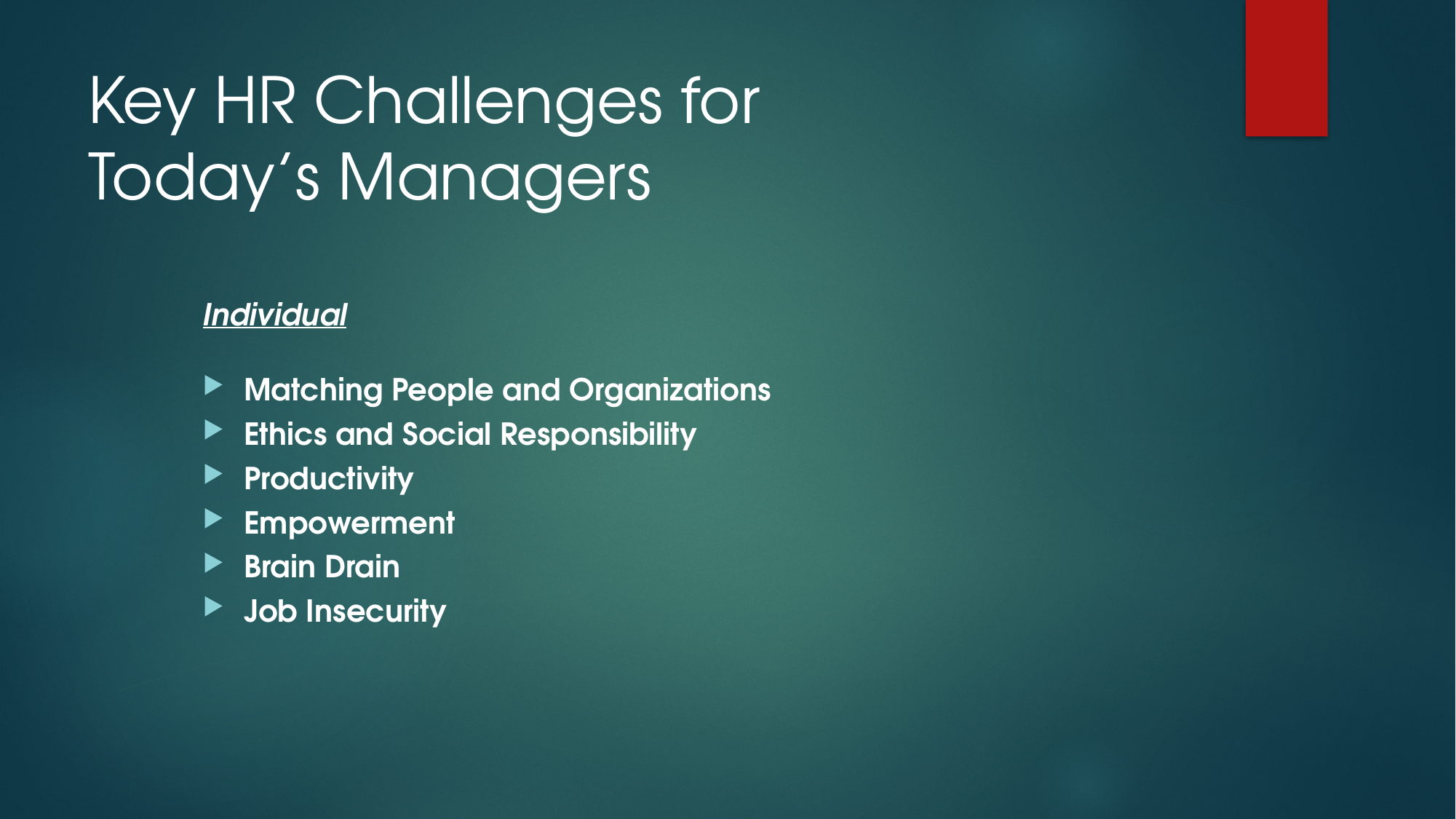

# Key HR Challenges for Today’s Managers

Individual

Matching People and Organizations
Ethics and Social Responsibility
Productivity
Empowerment
Brain Drain
Job Insecurity